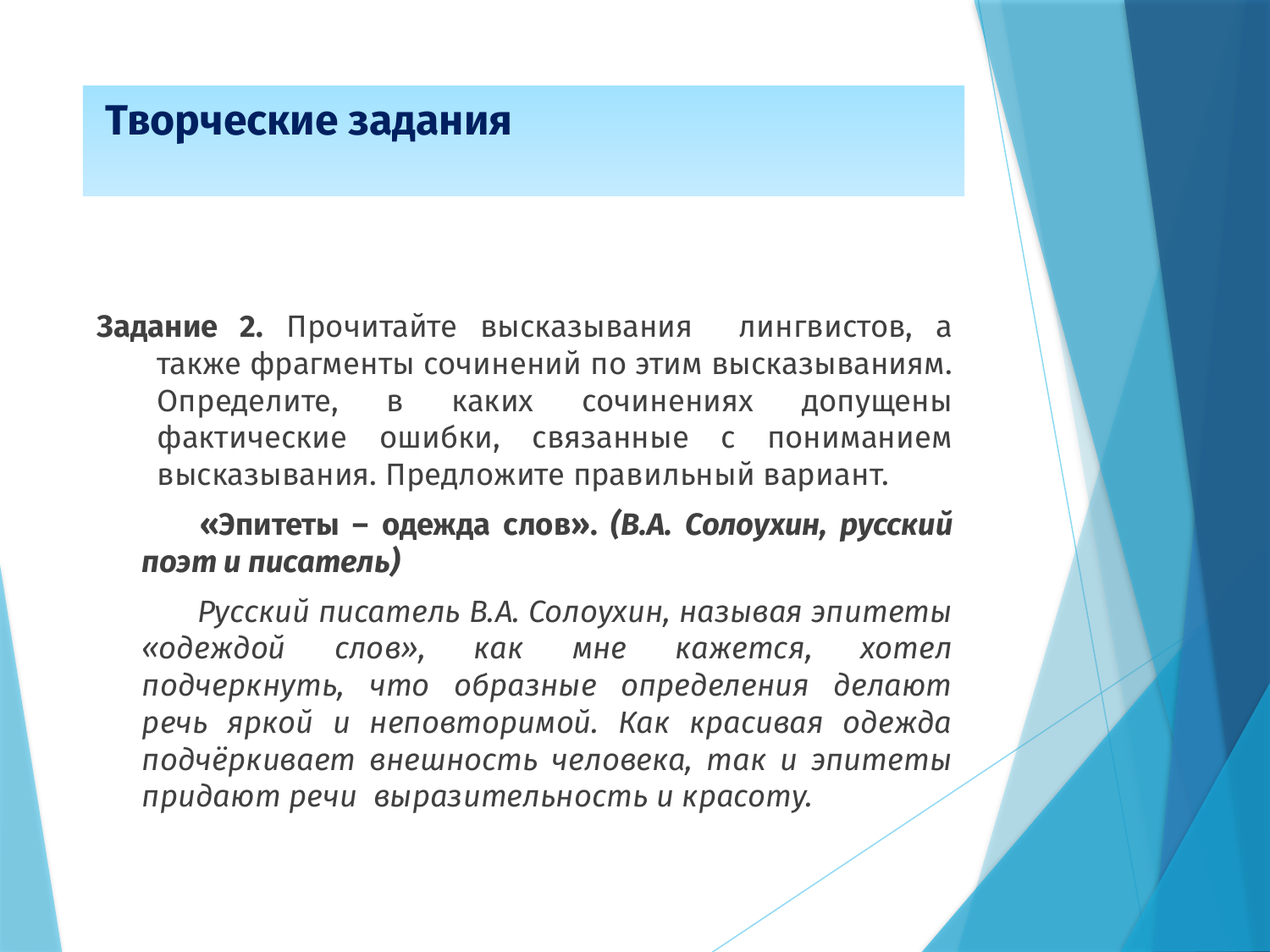

# Творческие задания
Задание 2. Прочитайте высказывания  лингвистов, а также фрагменты сочинений по этим высказываниям. Определите, в каких сочинениях допущены фактические ошибки, связанные с пониманием высказывания. Предложите правильный вариант.
        «Эпитеты – одежда слов». (В.А. Солоухин, русский поэт и писатель)
            Русский писатель В.А. Солоухин, называя эпитеты «одеждой слов», как мне кажется, хотел подчеркнуть, что образные определения делают речь яркой и неповторимой. Как красивая одежда подчёркивает внешность человека, так и эпитеты придают речи  выразительность и красоту.